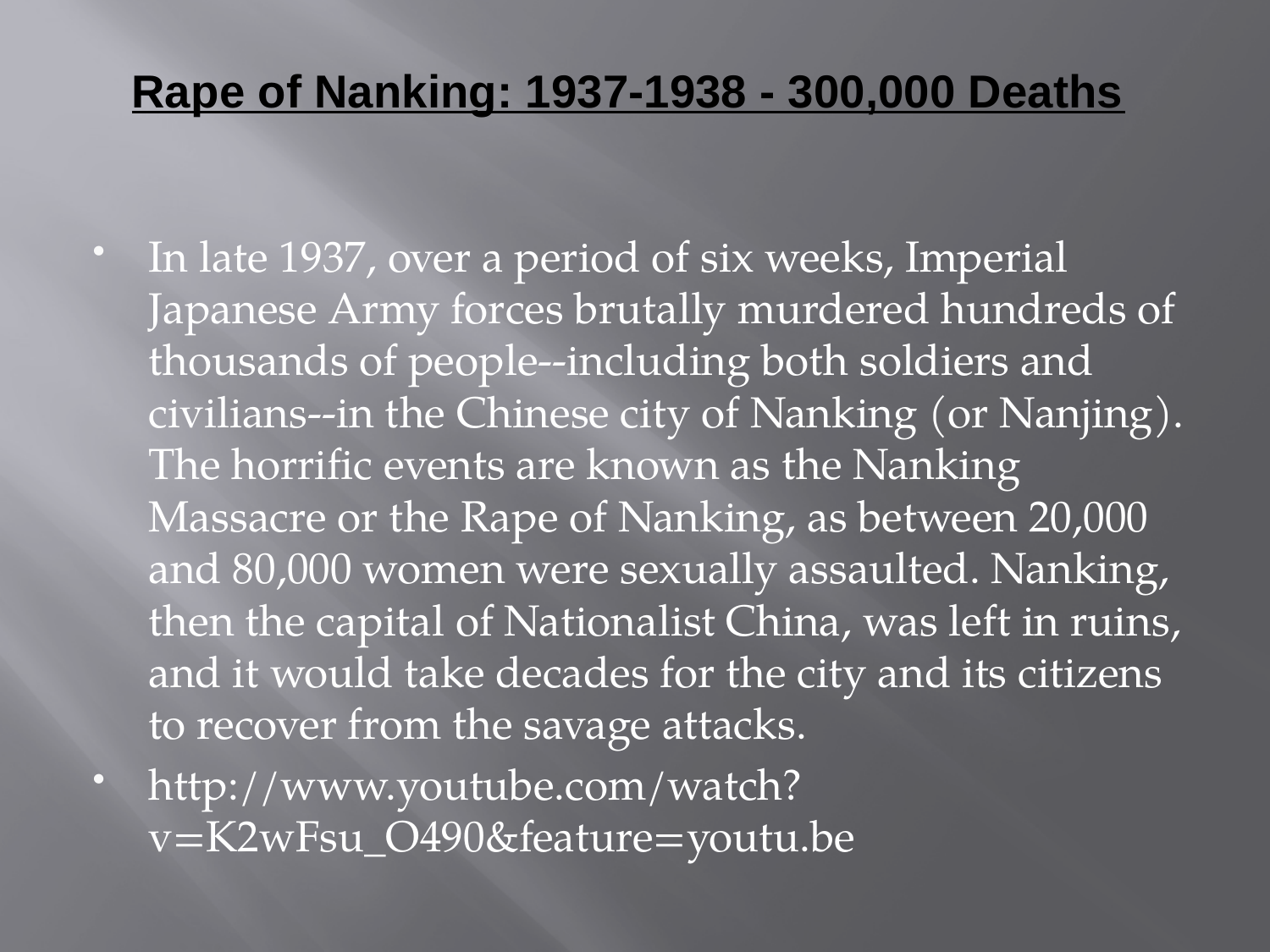

# Rape of Nanking: 1937-1938 - 300,000 Deaths
In late 1937, over a period of six weeks, Imperial Japanese Army forces brutally murdered hundreds of thousands of people--including both soldiers and civilians--in the Chinese city of Nanking (or Nanjing). The horrific events are known as the Nanking Massacre or the Rape of Nanking, as between 20,000 and 80,000 women were sexually assaulted. Nanking, then the capital of Nationalist China, was left in ruins, and it would take decades for the city and its citizens to recover from the savage attacks.
http://www.youtube.com/watch?v=K2wFsu_O490&feature=youtu.be